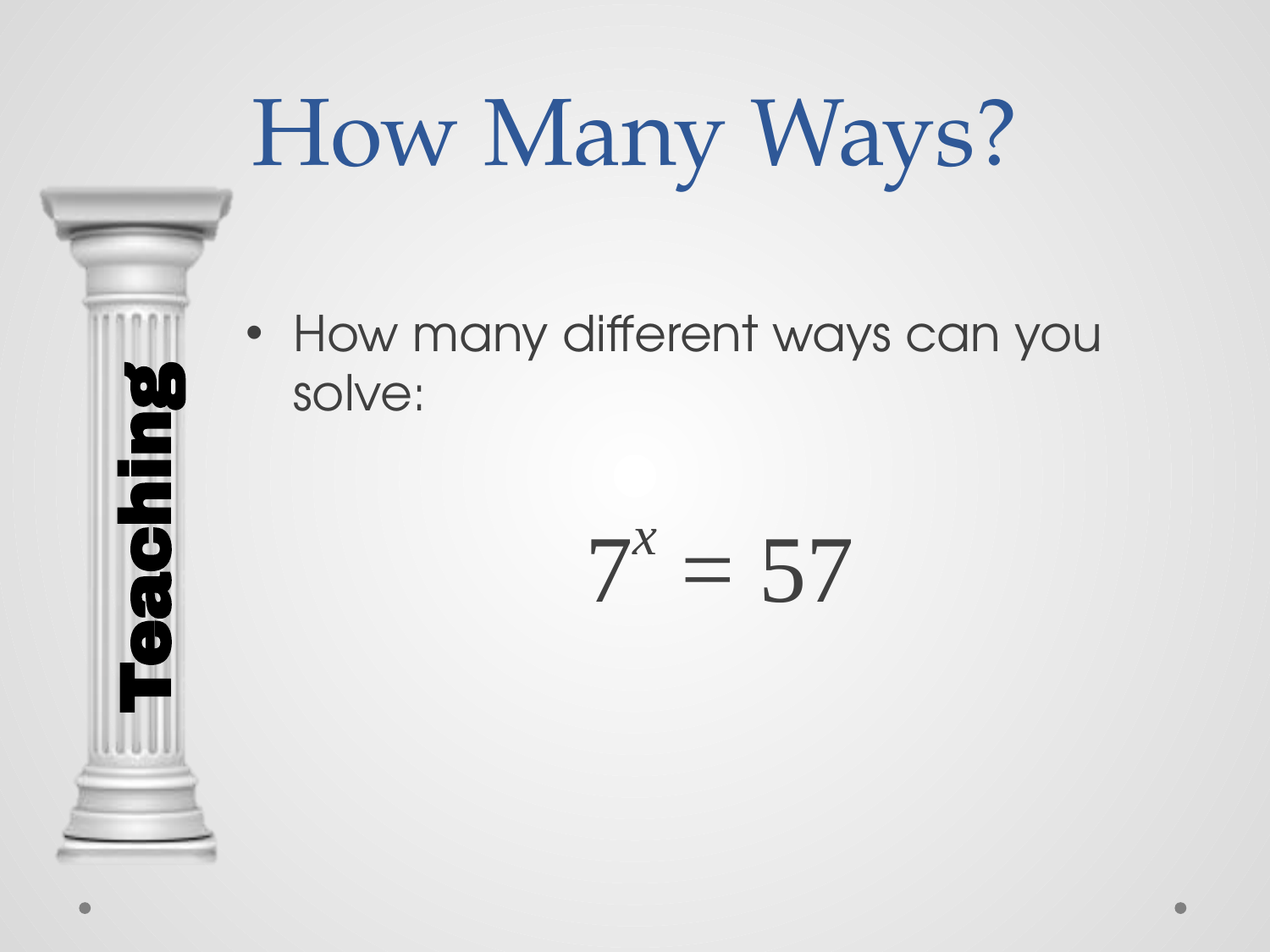

# How Many Ways?
How many different ways can you solve:

7x = 57
Teaching